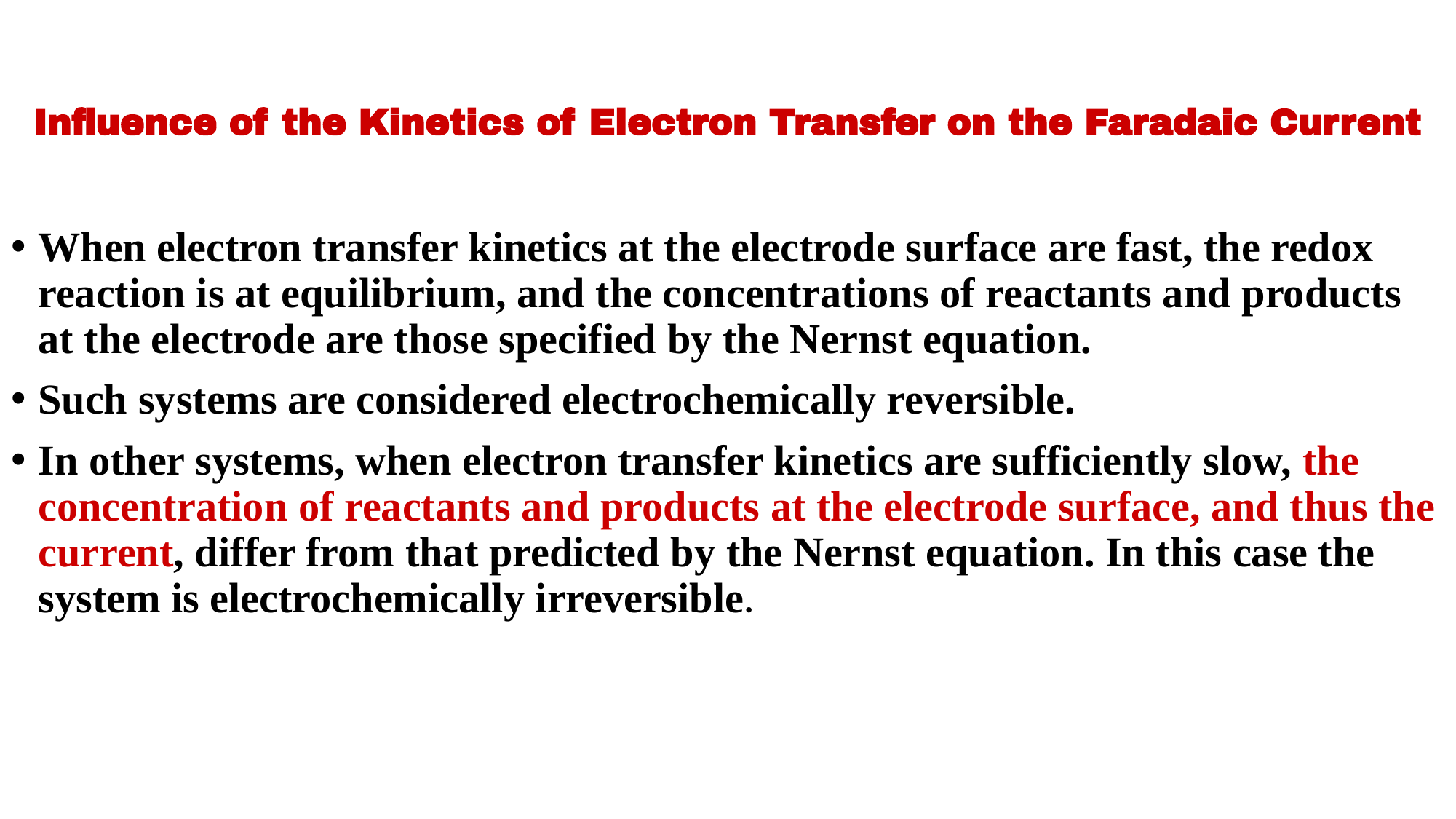

# Influence of the Kinetics of Electron Transfer on the Faradaic Current
When electron transfer kinetics at the electrode surface are fast, the redox reaction is at equilibrium, and the concentrations of reactants and products at the electrode are those specified by the Nernst equation.
Such systems are considered electrochemically reversible.
In other systems, when electron transfer kinetics are sufficiently slow, the concentration of reactants and products at the electrode surface, and thus the current, differ from that predicted by the Nernst equation. In this case the system is electrochemically irreversible.